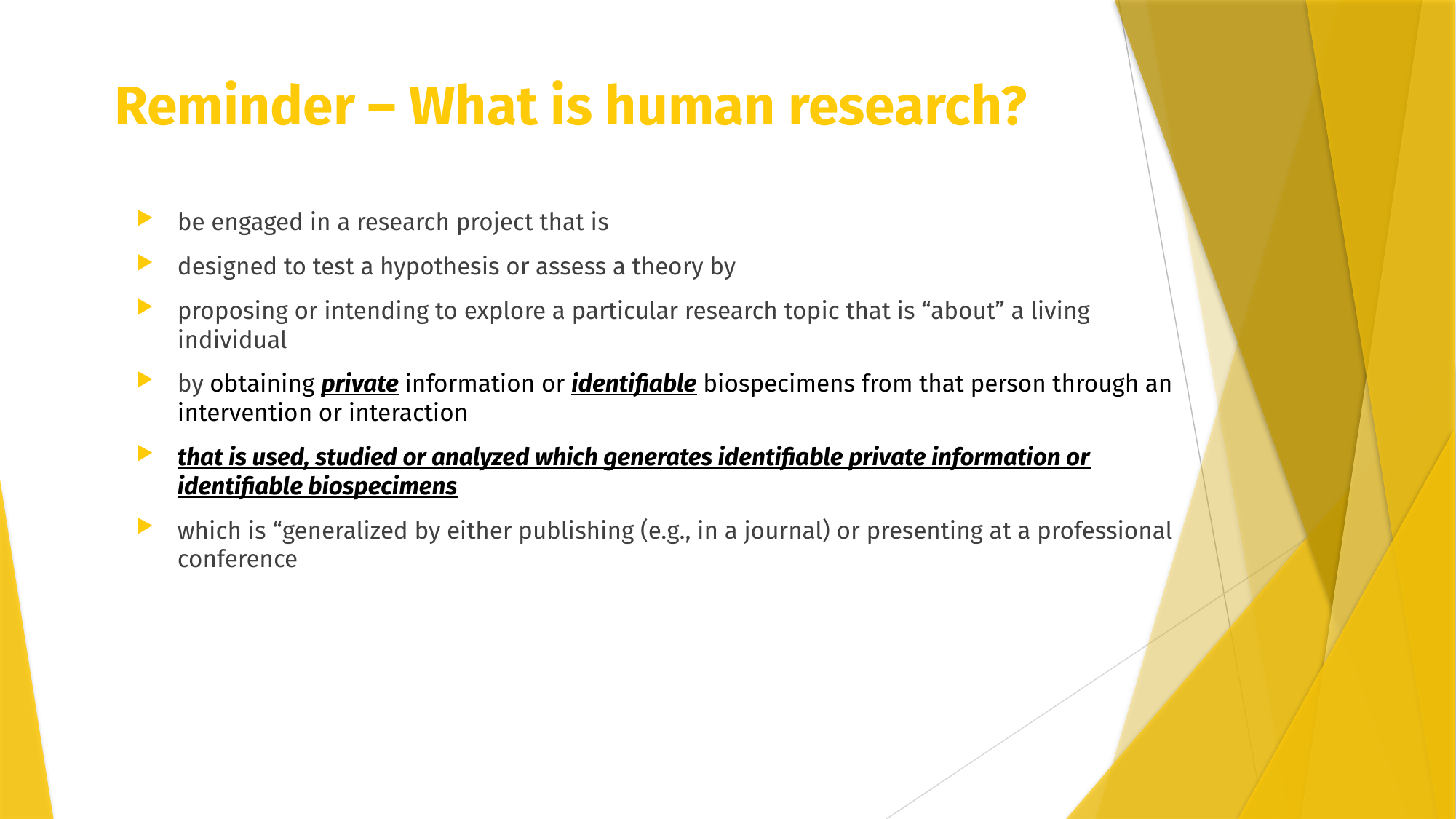

# Reminder – What is human research?
be engaged in a research project that is
designed to test a hypothesis or assess a theory by
proposing or intending to explore a particular research topic that is “about” a living individual
by obtaining private information or identifiable biospecimens from that person through an intervention or interaction
that is used, studied or analyzed which generates identifiable private information or identifiable biospecimens
which is “generalized by either publishing (e.g., in a journal) or presenting at a professional conference